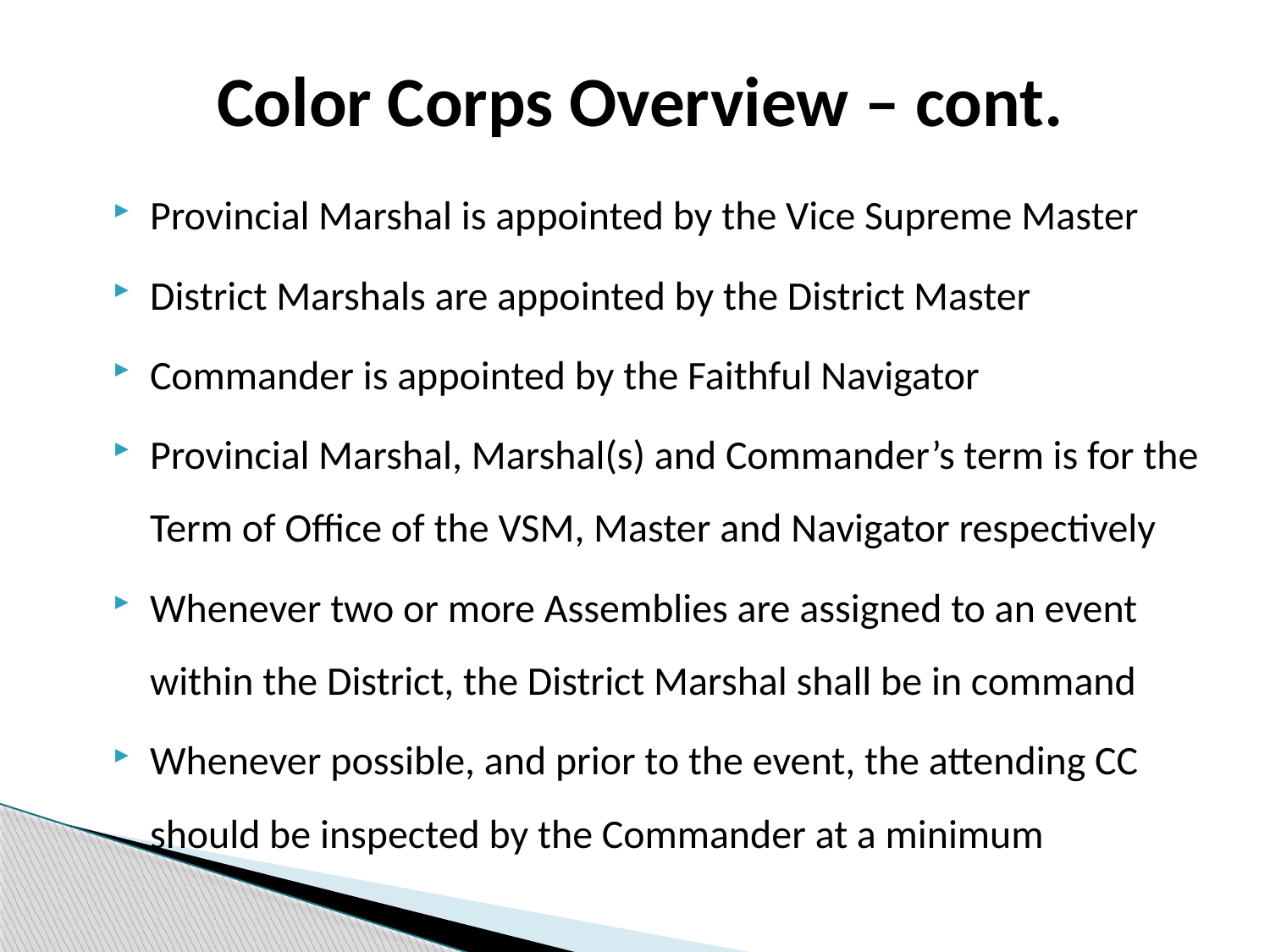

# Color Corps Overview – cont.
Provincial Marshal is appointed by the Vice Supreme Master
District Marshals are appointed by the District Master
Commander is appointed by the Faithful Navigator
Provincial Marshal, Marshal(s) and Commander’s term is for the Term of Office of the VSM, Master and Navigator respectively
Whenever two or more Assemblies are assigned to an event within the District, the District Marshal shall be in command
Whenever possible, and prior to the event, the attending CC should be inspected by the Commander at a minimum